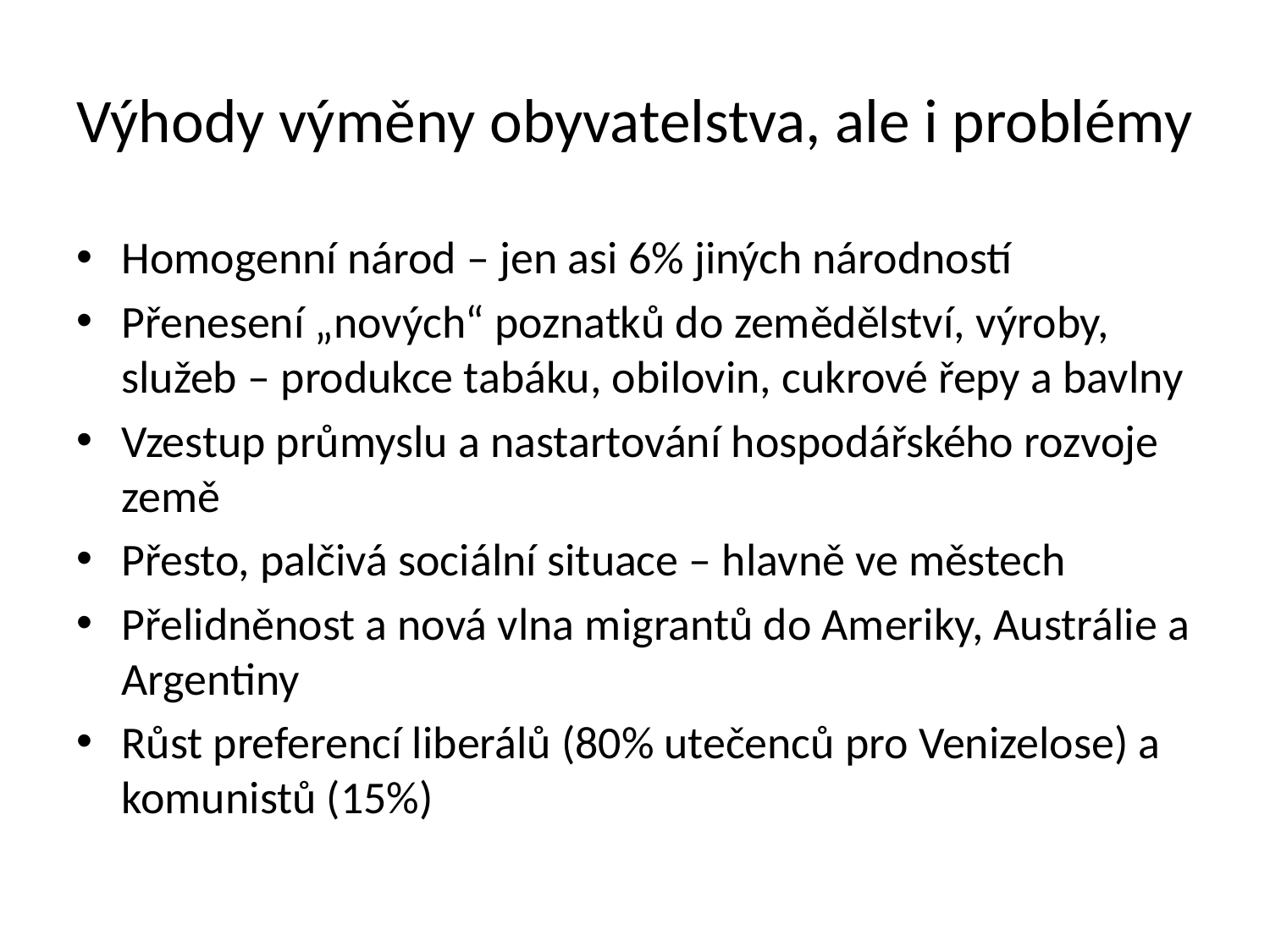

# Výhody výměny obyvatelstva, ale i problémy
Homogenní národ – jen asi 6% jiných národností
Přenesení „nových“ poznatků do zemědělství, výroby, služeb – produkce tabáku, obilovin, cukrové řepy a bavlny
Vzestup průmyslu a nastartování hospodářského rozvoje země
Přesto, palčivá sociální situace – hlavně ve městech
Přelidněnost a nová vlna migrantů do Ameriky, Austrálie a Argentiny
Růst preferencí liberálů (80% utečenců pro Venizelose) a komunistů (15%)